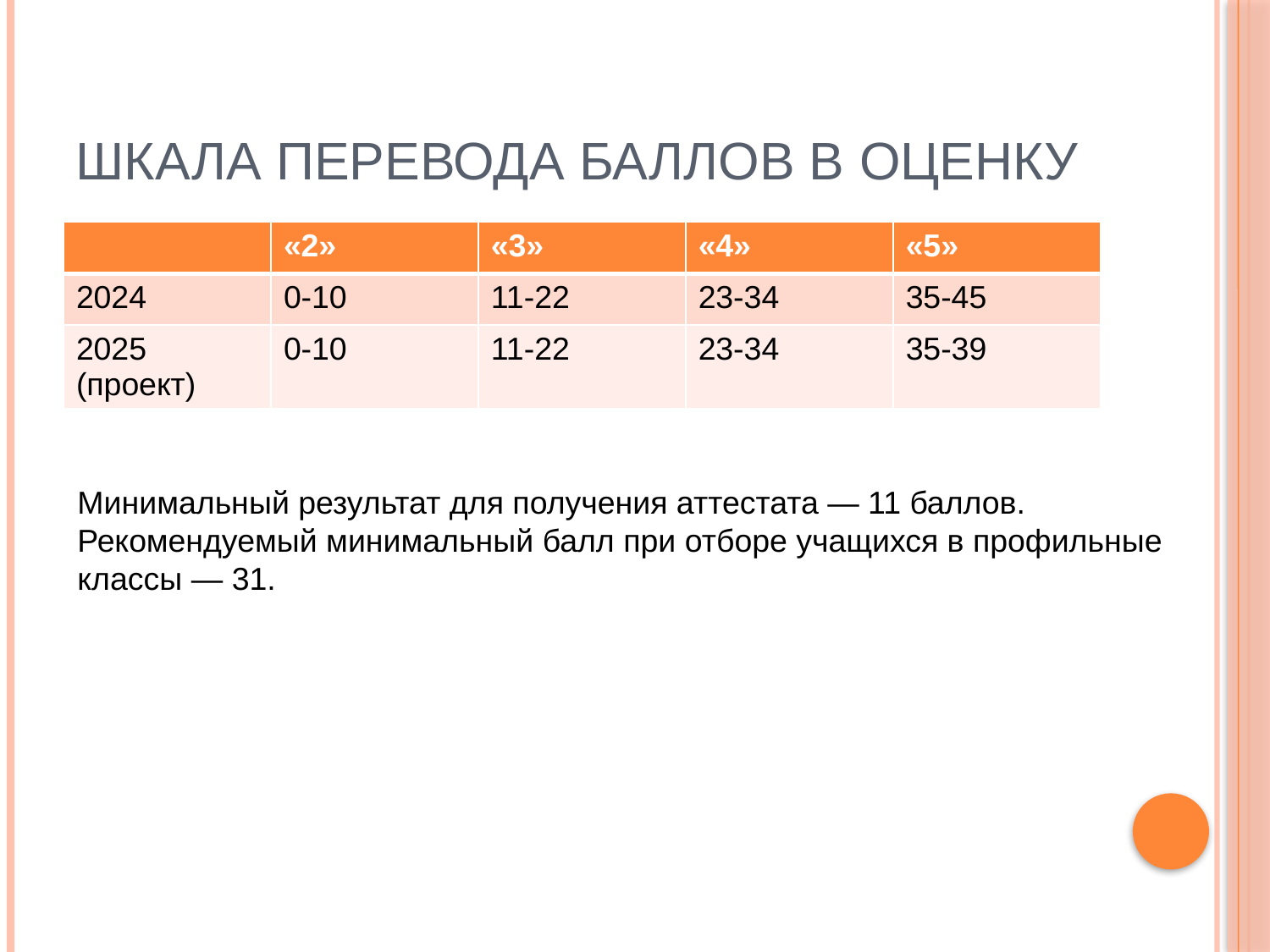

# Шкала перевода баллов в оценку
|  | «2» | «3» | «4» | «5» |
| --- | --- | --- | --- | --- |
| 2024 | 0-10 | 11-22 | 23-34 | 35-45 |
| 2025 (проект) | 0-10 | 11-22 | 23-34 | 35-39 |
Минимальный результат для получения аттестата — 11 баллов. Рекомендуемый минимальный балл при отборе учащихся в профильные классы — 31.